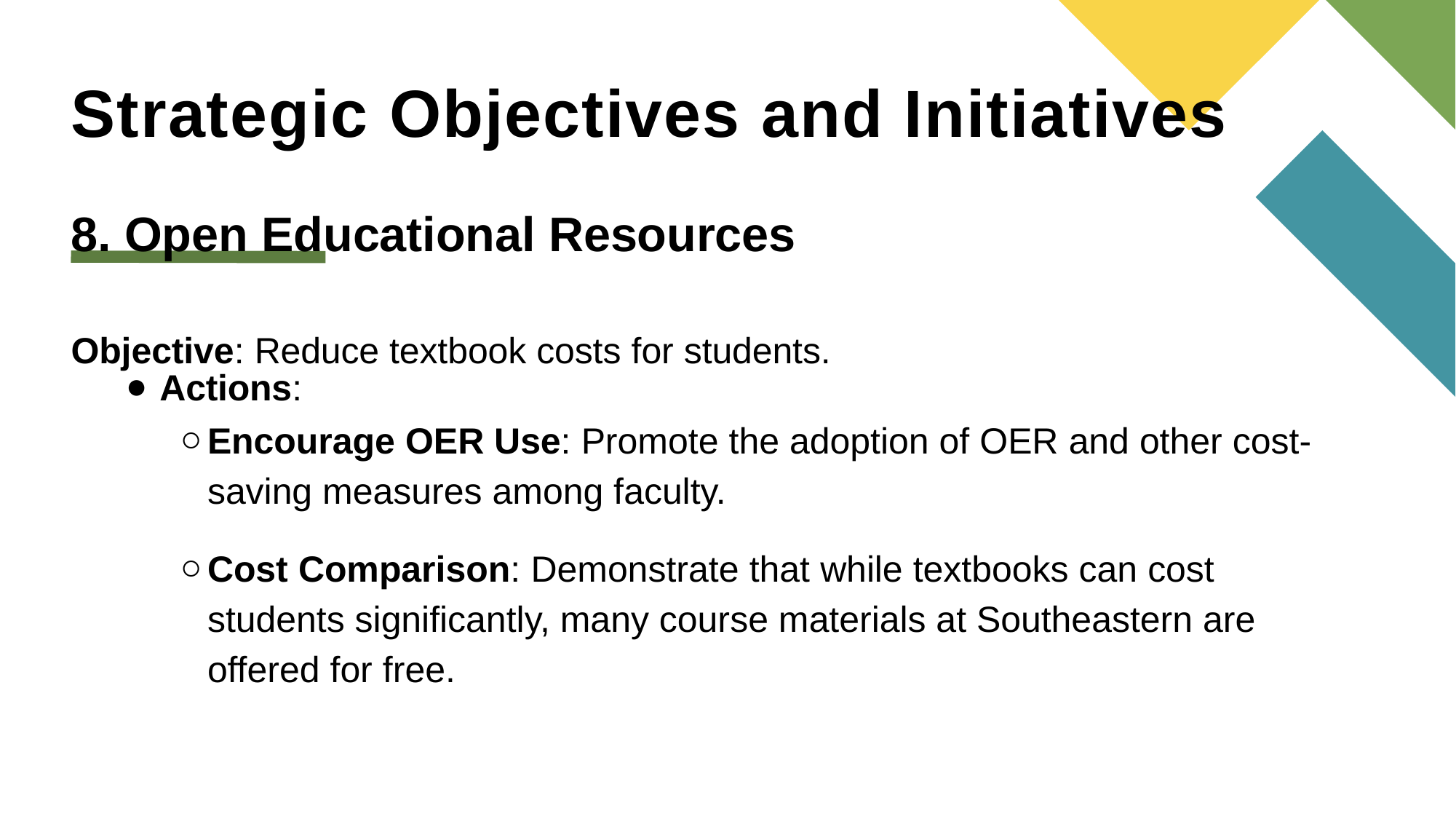

# Strategic Objectives and Initiatives
8. Open Educational Resources
Objective: Reduce textbook costs for students.
Actions:
Encourage OER Use: Promote the adoption of OER and other cost-saving measures among faculty.
Cost Comparison: Demonstrate that while textbooks can cost students significantly, many course materials at Southeastern are offered for free.